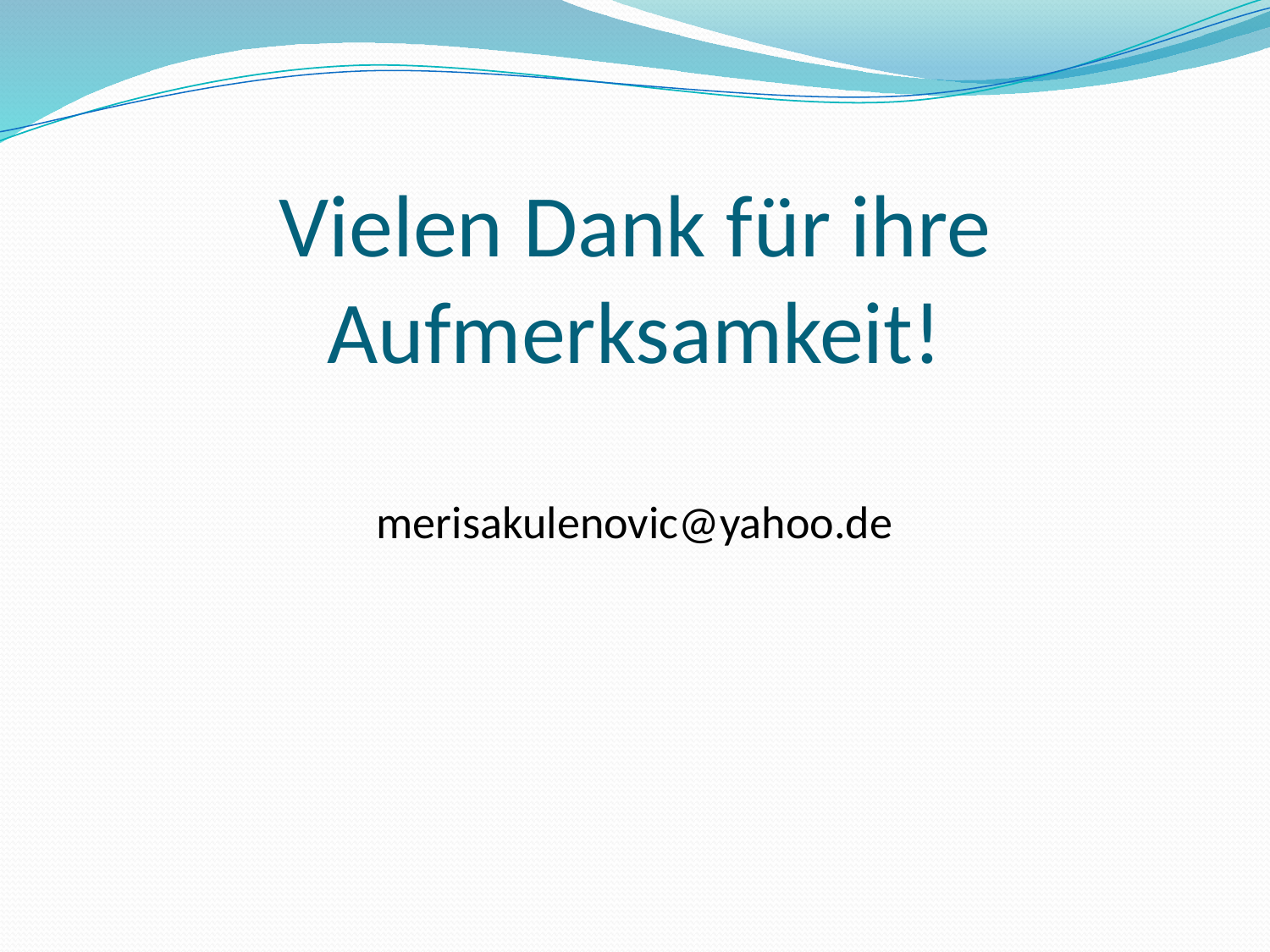

# Vielen Dank für ihre Aufmerksamkeit!
merisakulenovic@yahoo.de